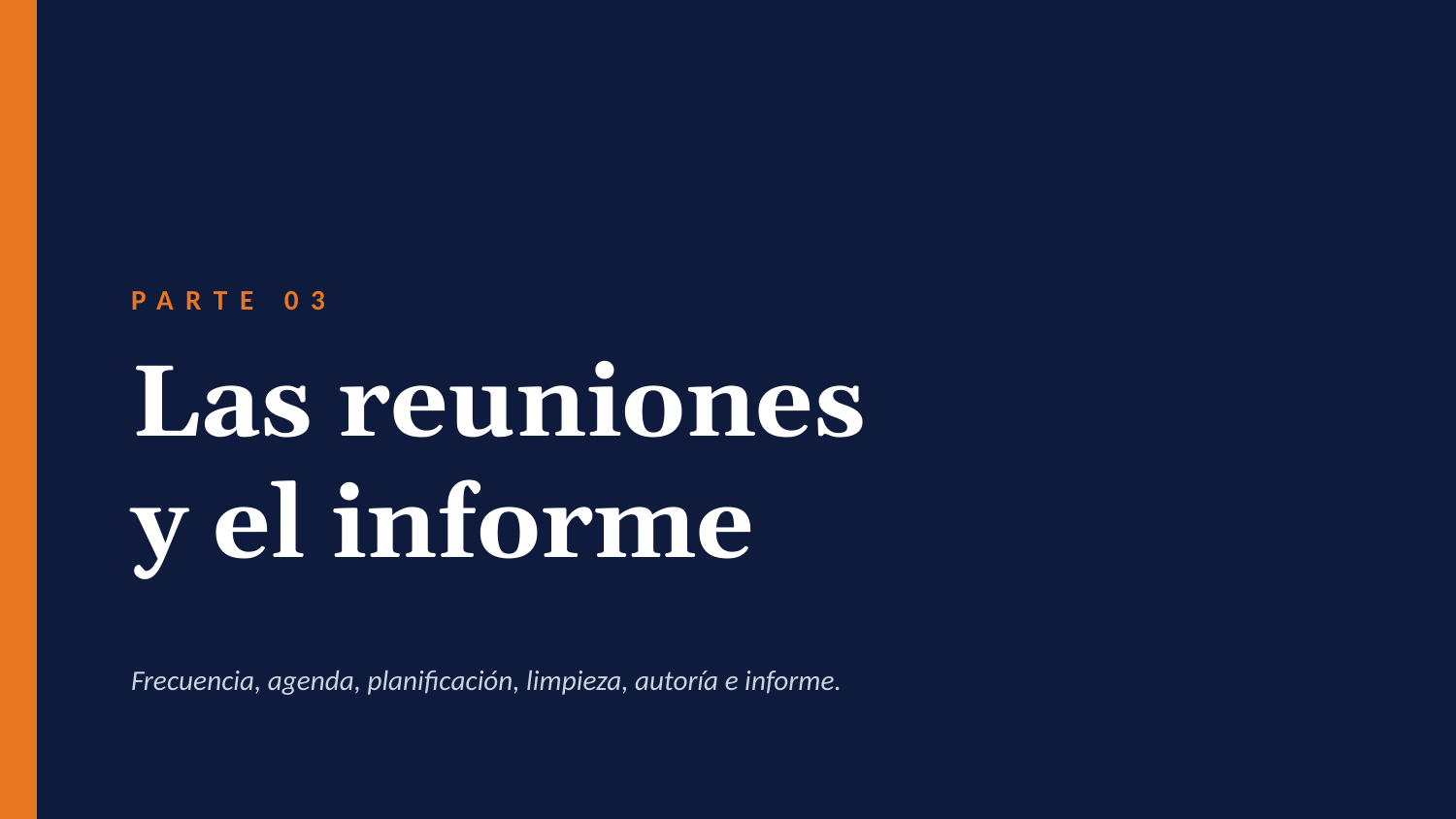

PARTE 03
Las reuniones
y el informe
Frecuencia, agenda, planificación, limpieza, autoría e informe.